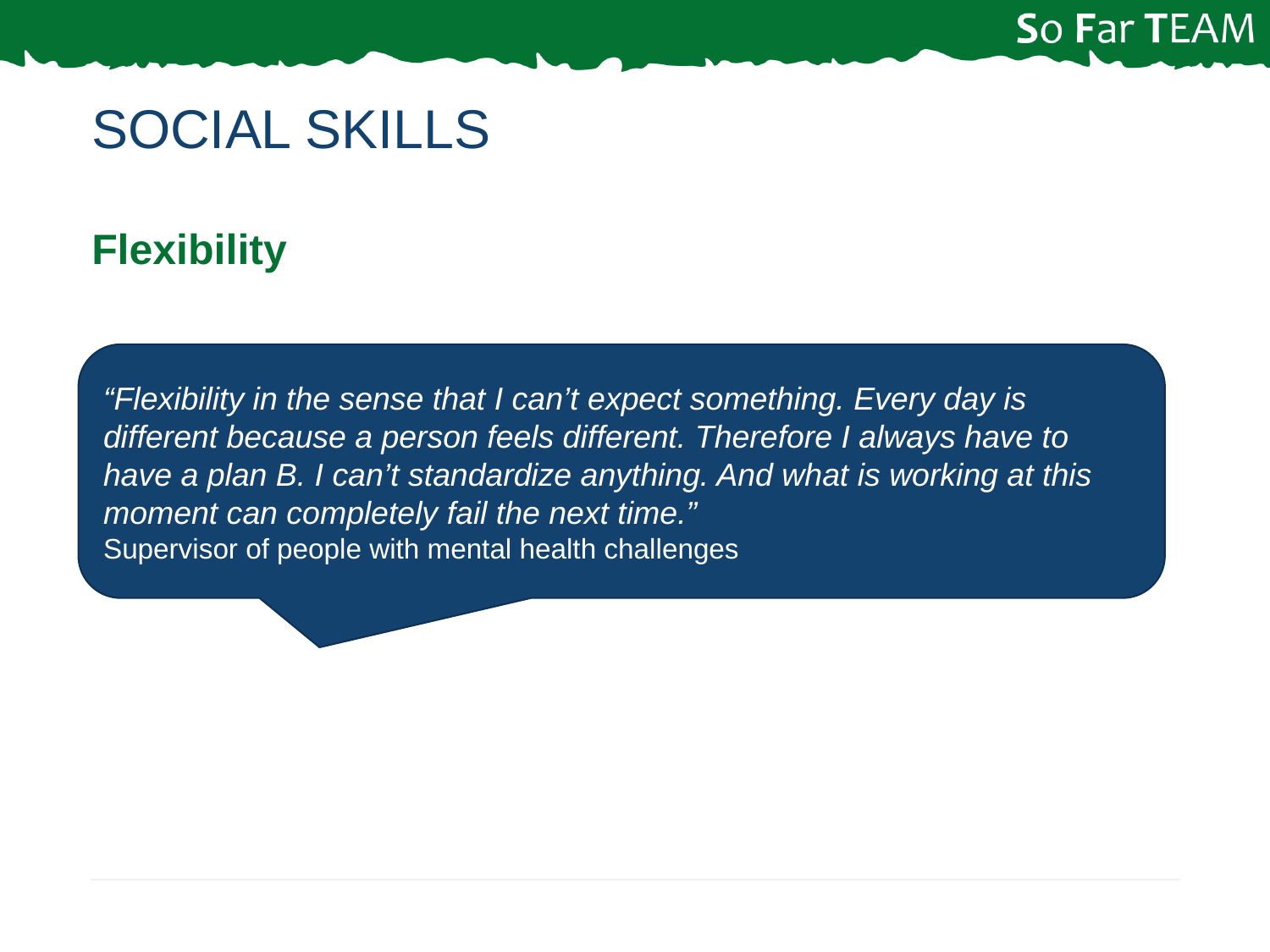

# Social SKills
Flexibility
“Flexibility in the sense that I can’t expect something. Every day is different because a person feels different. Therefore I always have to have a plan B. I can’t standardize anything. And what is working at this moment can completely fail the next time.”
Supervisor of people with mental health challenges